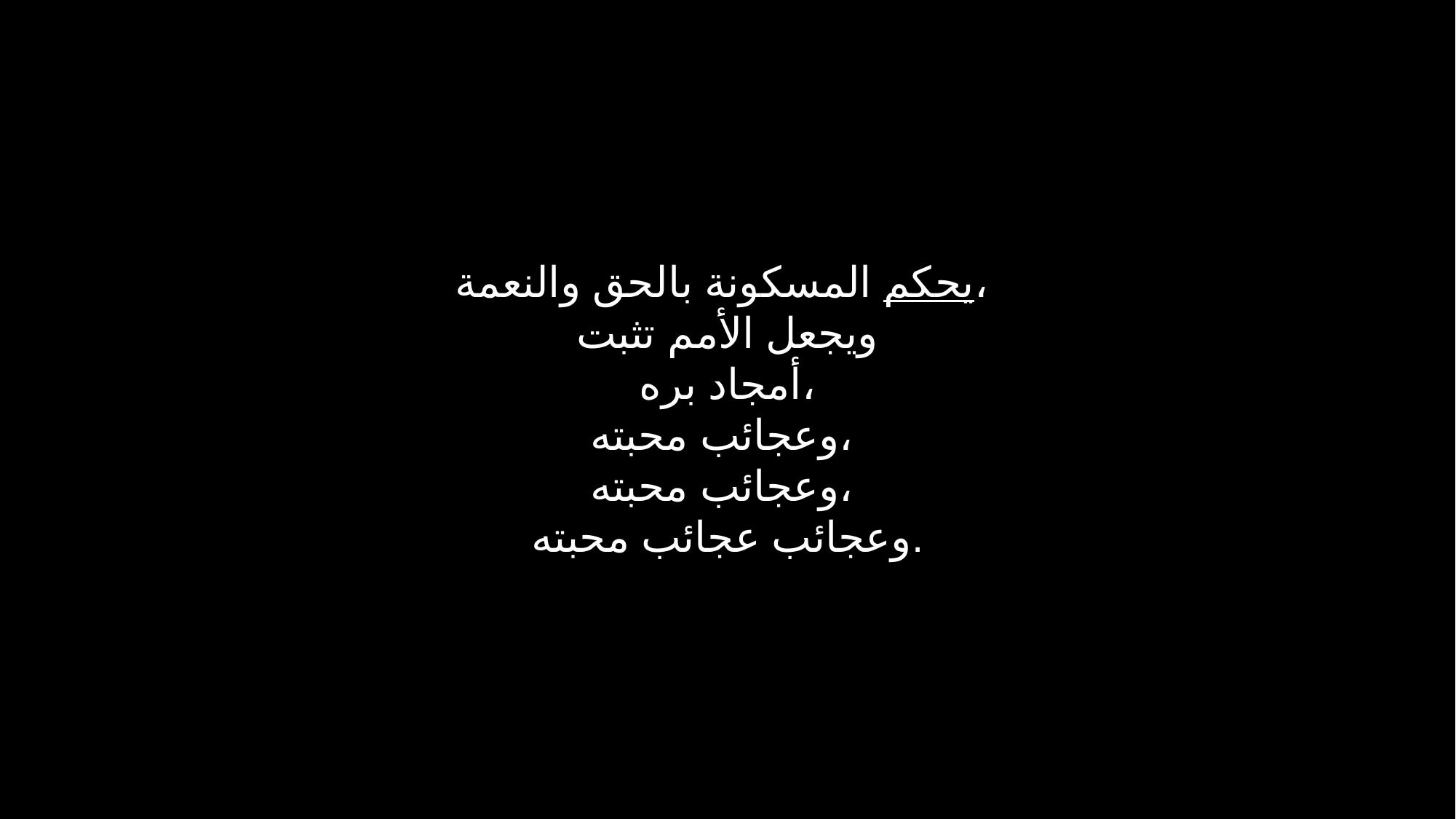

يحكم المسكونة بالحق والنعمة،
ويجعل الأمم تثبت
 أمجاد بره،
وعجائب محبته،
وعجائب محبته،
وعجائب عجائب محبته.